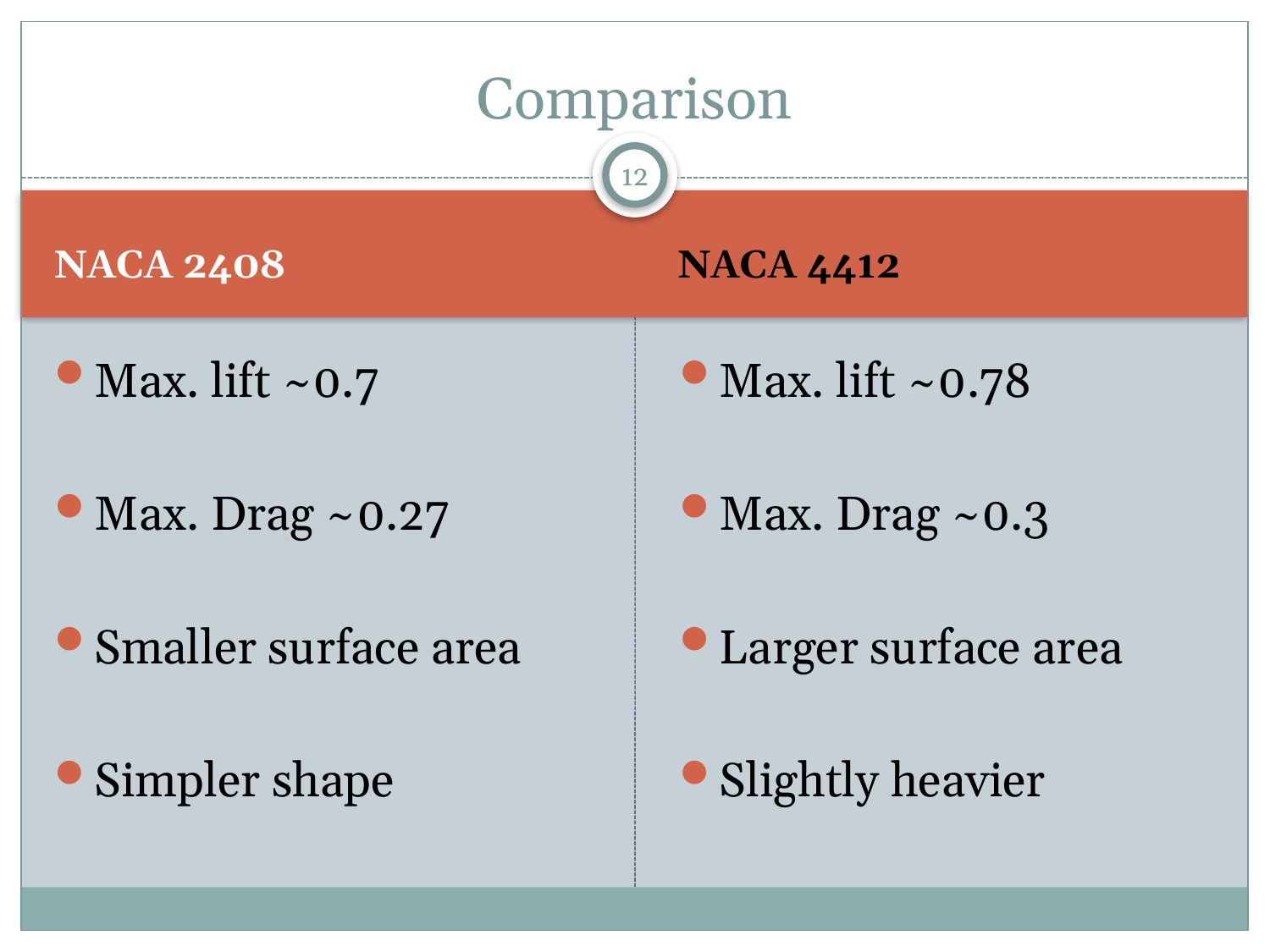

# Comparison
12
NACA 2408
NACA 4412
Max. lift ~0.7

Max. Drag ~0.27

Smaller surface area

Simpler shape

Max. lift ~0.78

Max. Drag ~0.3

Larger surface area

Slightly heavier